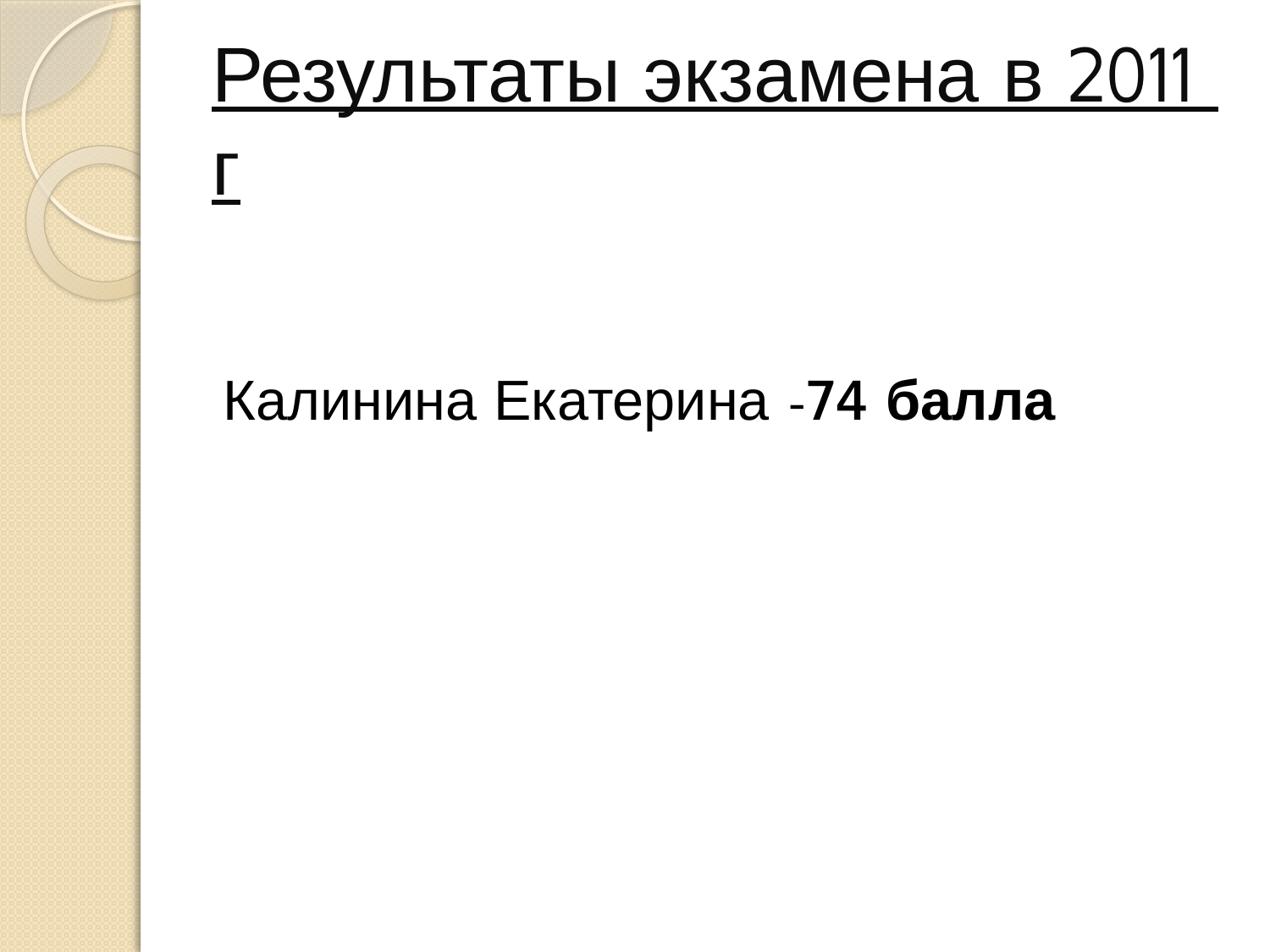

# Результаты экзамена в 2011  г

Калинина Екатерина -74 балла